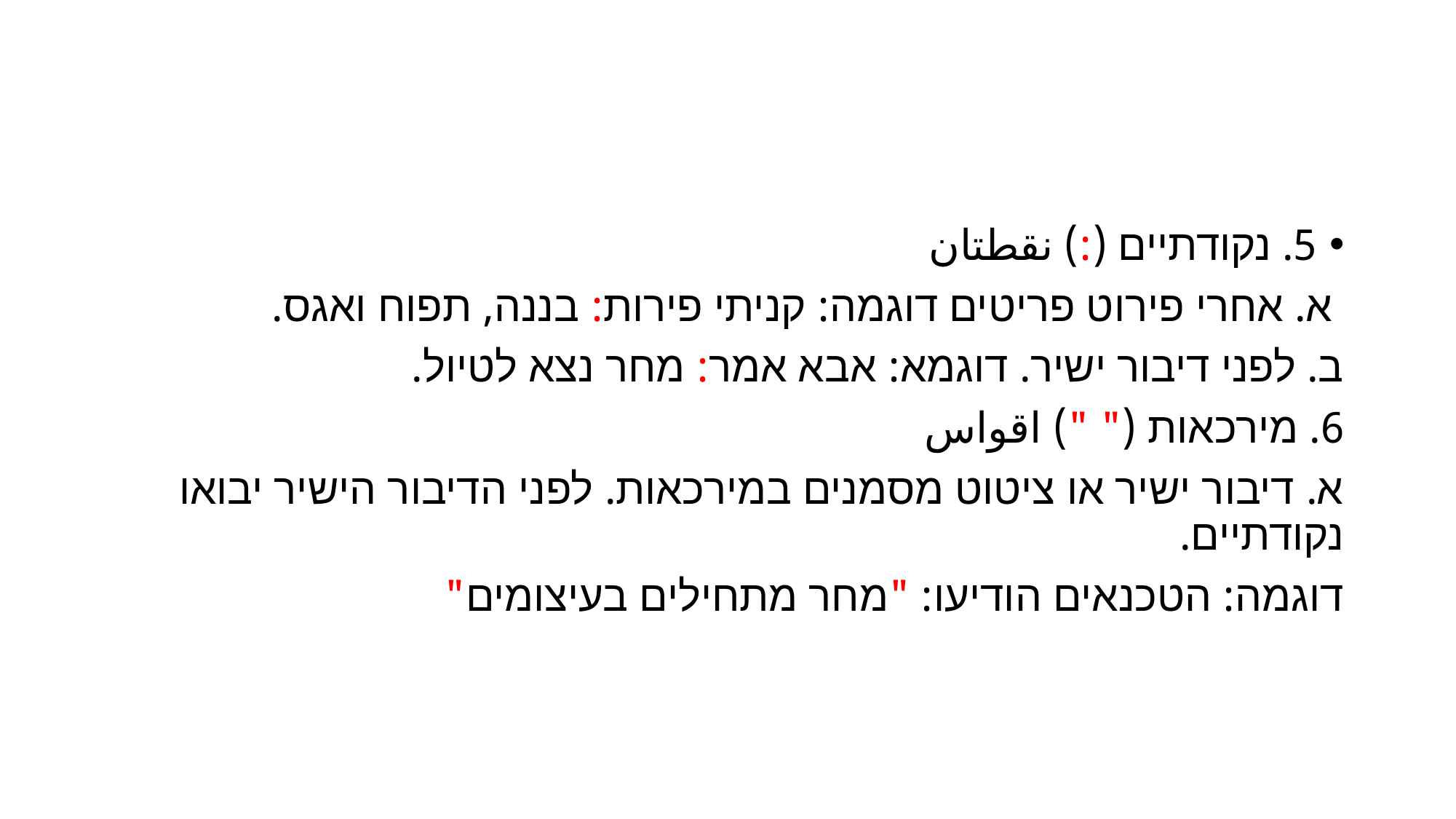

#
5. נקודתיים (:) نقطتان
 א. אחרי פירוט פריטים דוגמה: קניתי פירות: בננה, תפוח ואגס.
ב. לפני דיבור ישיר. דוגמא: אבא אמר: מחר נצא לטיול.
6. מירכאות (" ") اقواس
א. דיבור ישיר או ציטוט מסמנים במירכאות. לפני הדיבור הישיר יבואו נקודתיים.
דוגמה: הטכנאים הודיעו: "מחר מתחילים בעיצומים"